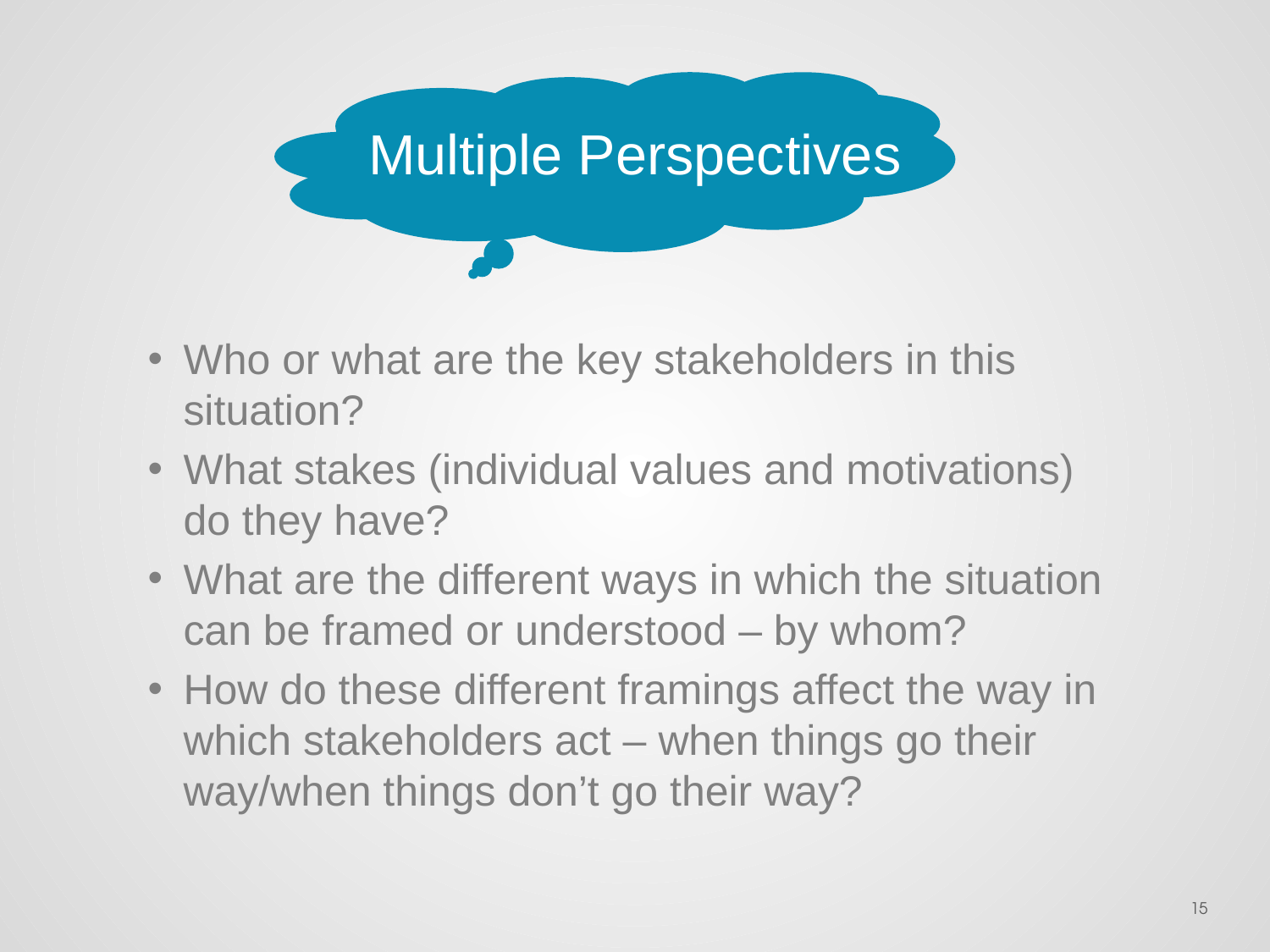

# Multiple Perspectives

Who or what are the key stakeholders in this situation?
What stakes (individual values and motivations) do they have?
What are the different ways in which the situation can be framed or understood – by whom?
How do these different framings affect the way in which stakeholders act – when things go their way/when things don’t go their way?

15